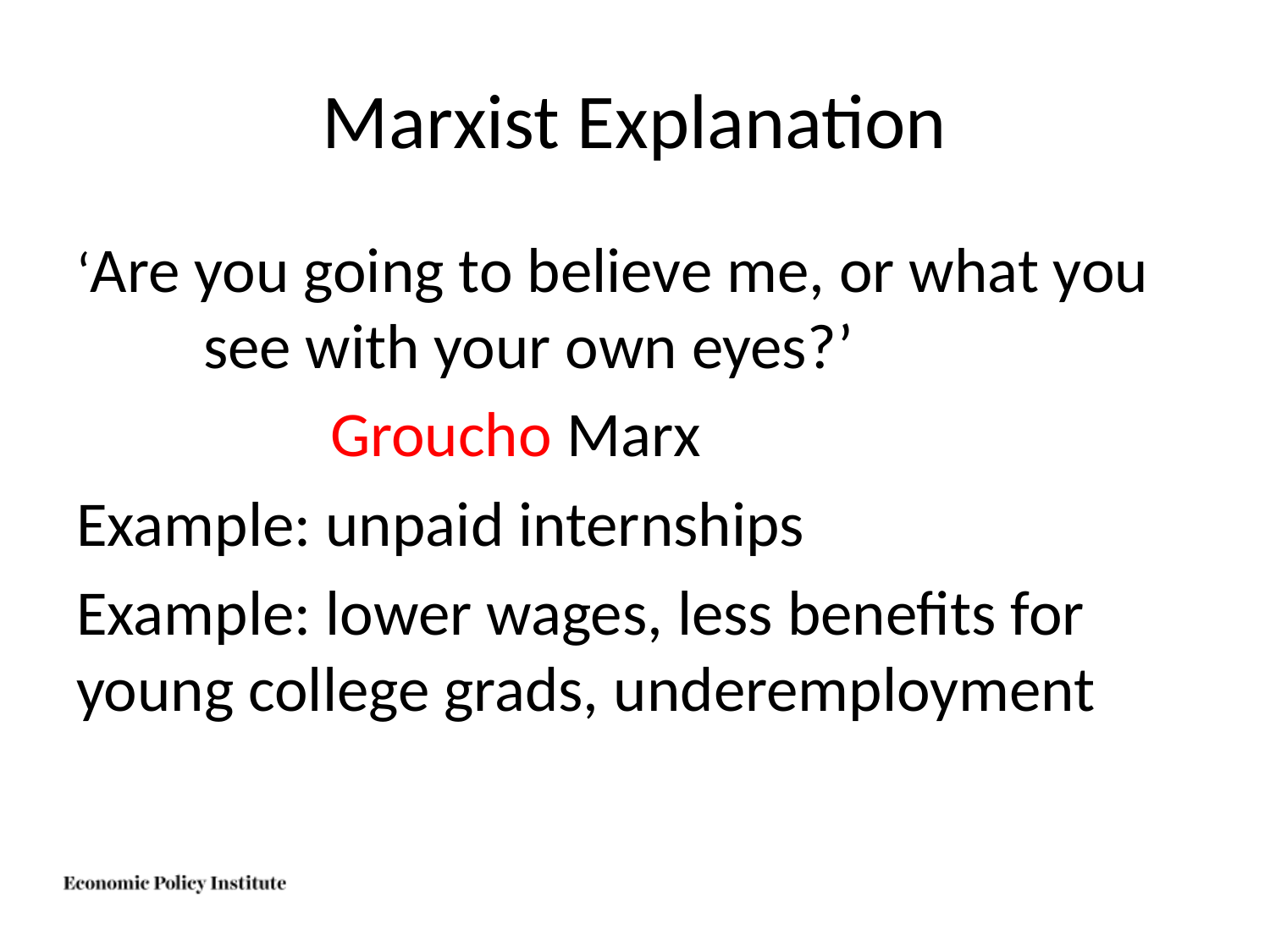

# Marxist Explanation
‘Are you going to believe me, or what you      	see with your own eyes?’
		Groucho Marx
Example: unpaid internships
Example: lower wages, less benefits for young college grads, underemployment